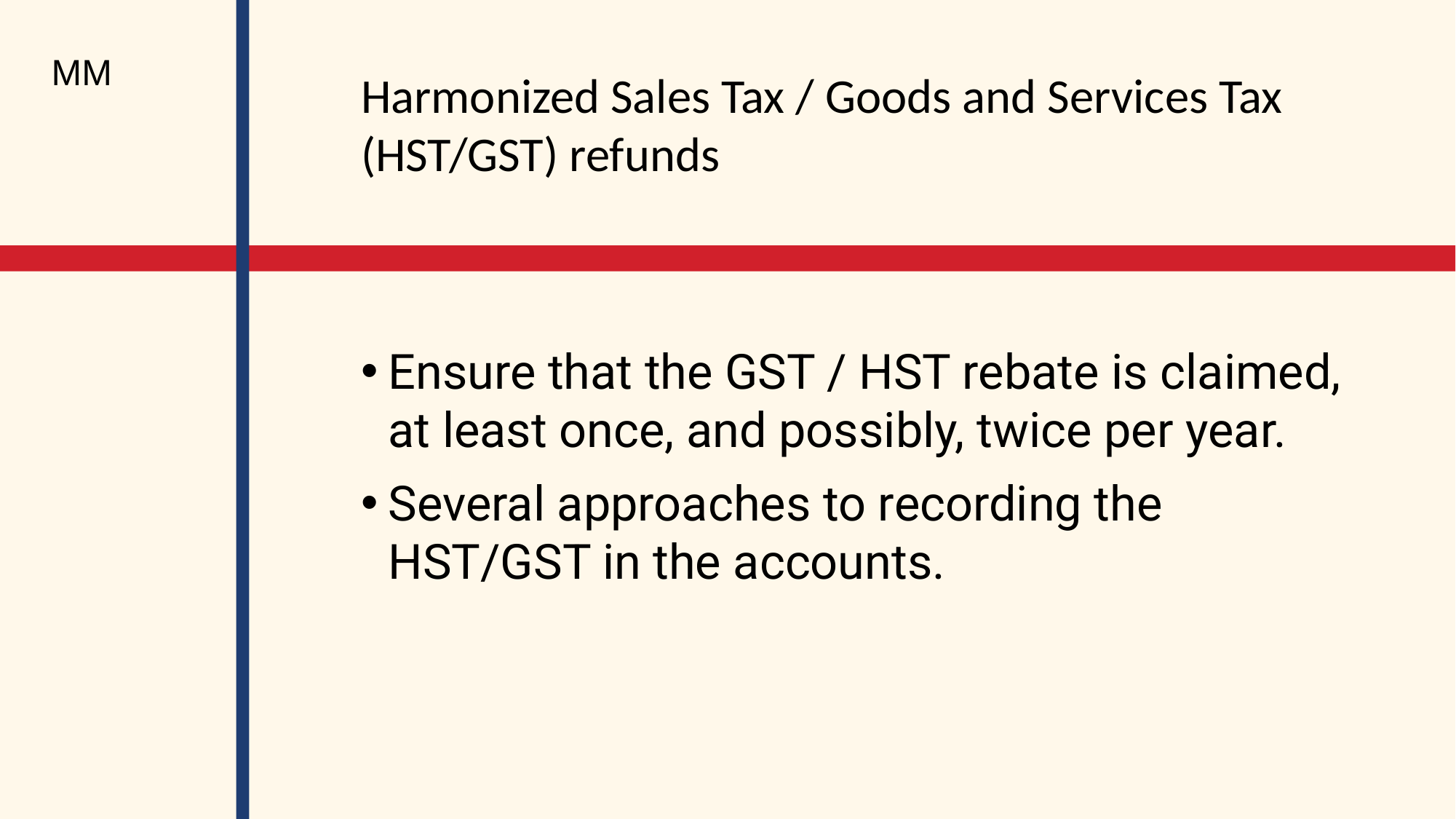

MM
# Harmonized Sales Tax / Goods and Services Tax (HST/GST) refunds
Ensure that the GST / HST rebate is claimed, at least once, and possibly, twice per year.
Several approaches to recording the HST/GST in the accounts.